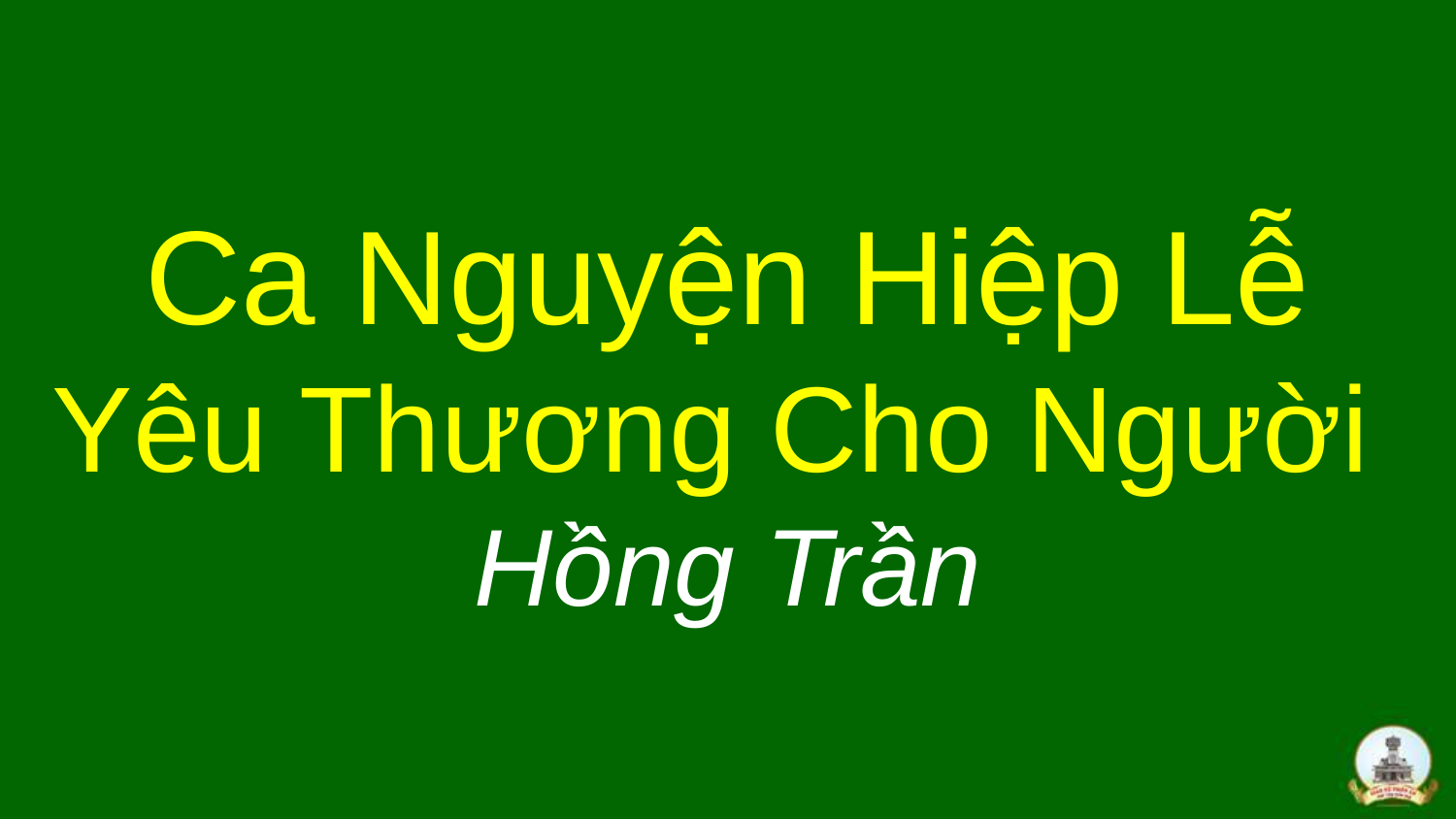

# Ca Nguyện Hiệp Lễ Yêu Thương Cho Người Hồng Trần